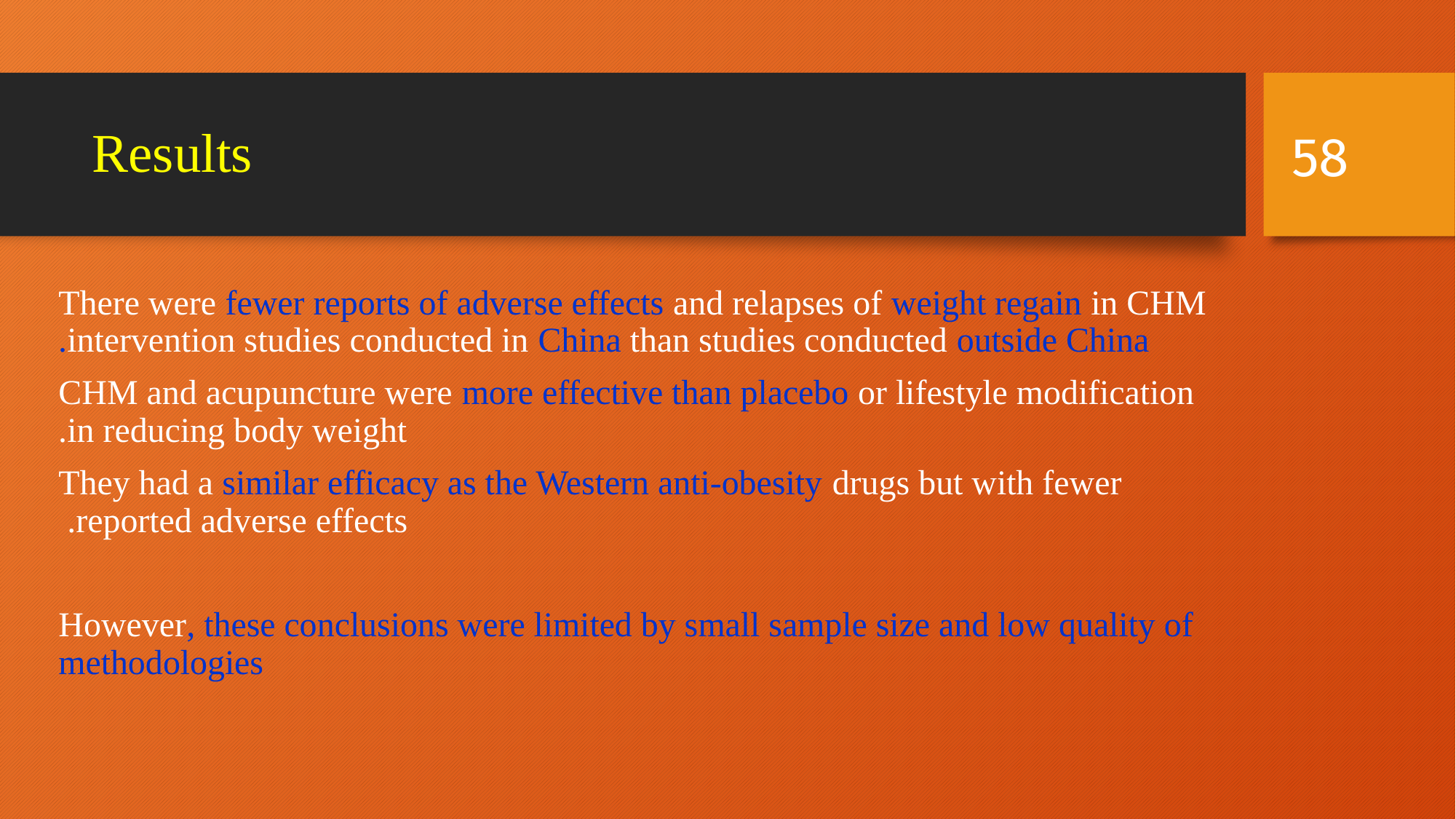

58
# Results
There were fewer reports of adverse effects and relapses of weight regain in CHM intervention studies conducted in China than studies conducted outside China.
CHM and acupuncture were more effective than placebo or lifestyle modification in reducing body weight.
 They had a similar efficacy as the Western anti-obesity drugs but with fewer reported adverse effects.

However, these conclusions were limited by small sample size and low quality of methodologies